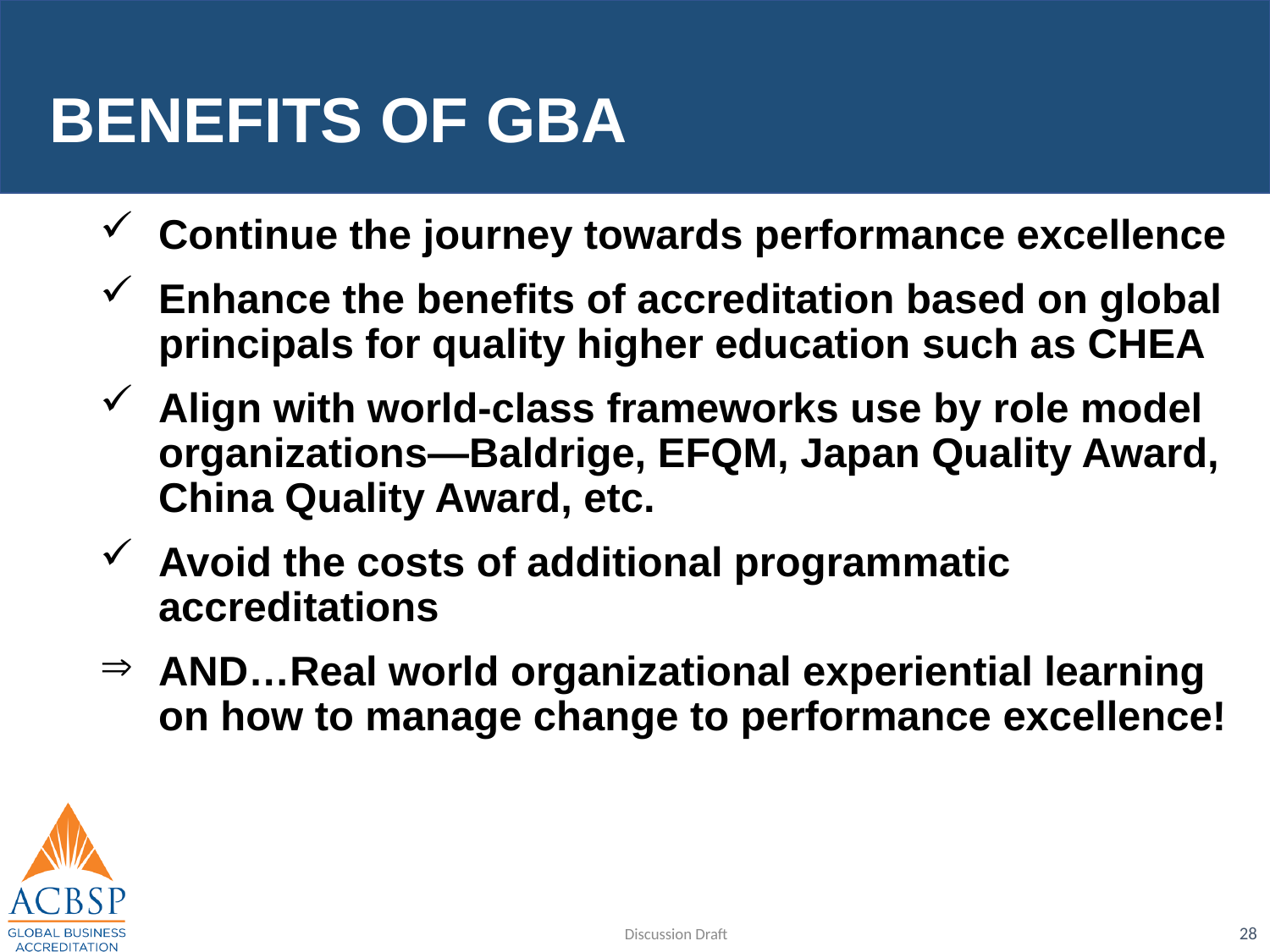

# Benefits of GBA
Continue the journey towards performance excellence
Enhance the benefits of accreditation based on global principals for quality higher education such as CHEA
Align with world-class frameworks use by role model organizations—Baldrige, EFQM, Japan Quality Award, China Quality Award, etc.
Avoid the costs of additional programmatic accreditations
AND…Real world organizational experiential learning on how to manage change to performance excellence!

28
Discussion Draft